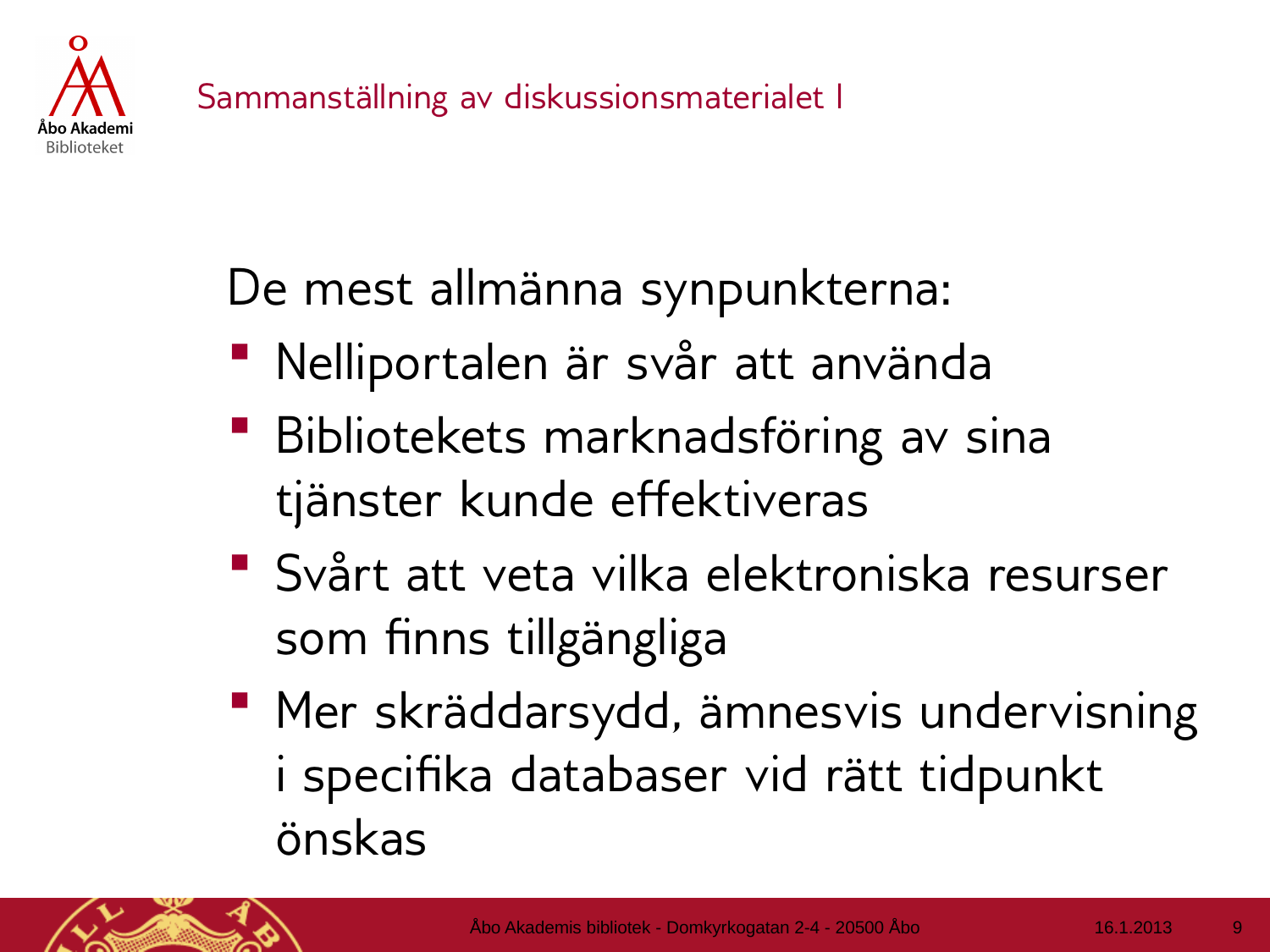

# Sammanställning av diskussionsmaterialet I
De mest allmänna synpunkterna:
Nelliportalen är svår att använda
Bibliotekets marknadsföring av sina tjänster kunde effektiveras
Svårt att veta vilka elektroniska resurser som finns tillgängliga
Mer skräddarsydd, ämnesvis undervisning i specifika databaser vid rätt tidpunkt önskas
9
Åbo Akademis bibliotek - Domkyrkogatan 2-4 - 20500 Åbo
16.1.2013